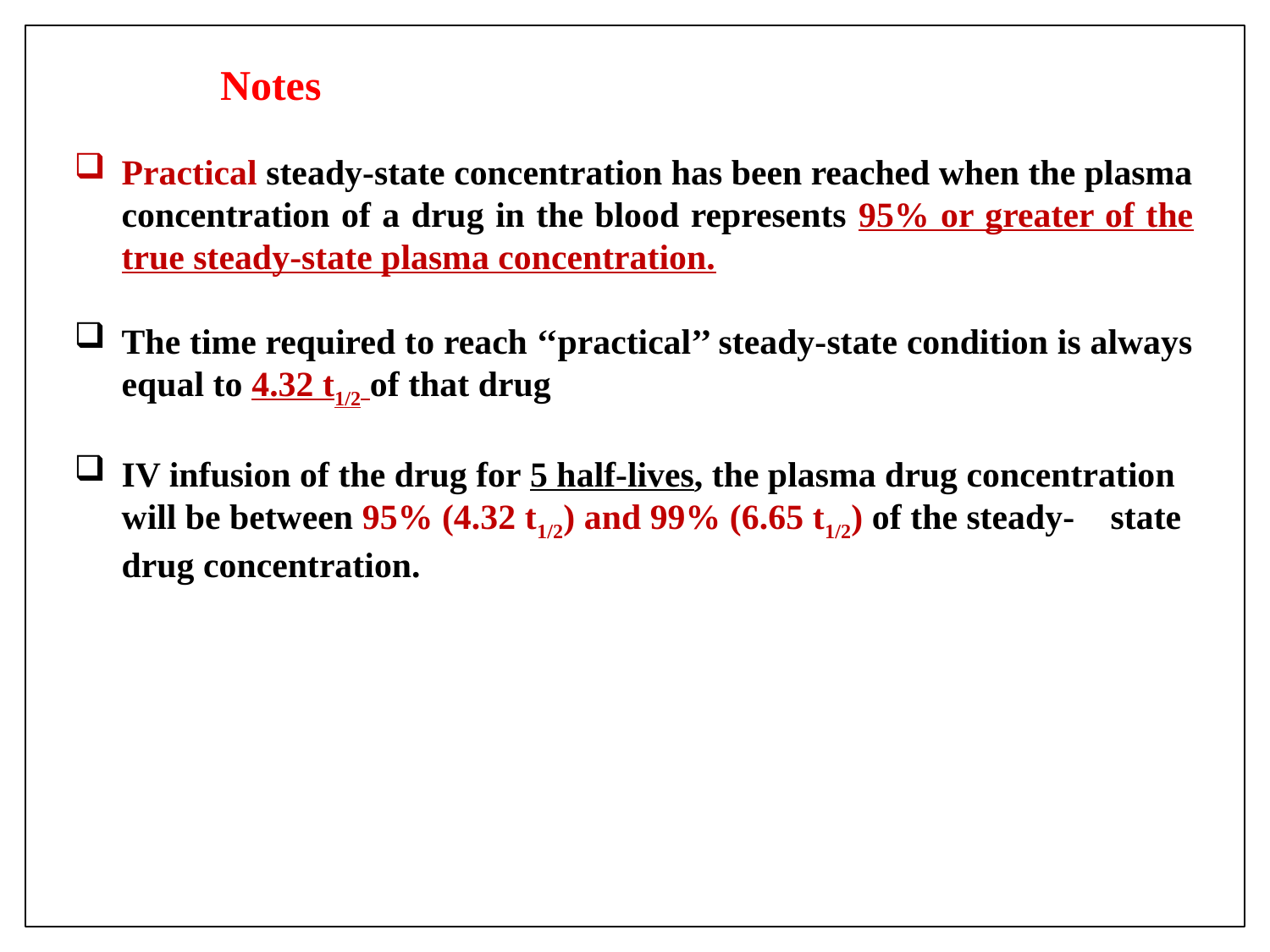

Notes
Practical steady-state concentration has been reached when the plasma concentration of a drug in the blood represents 95% or greater of the true steady-state plasma concentration.

The time required to reach ‘‘practical’’ steady-state condition is always equal to 4.32 t1/2 of that drug

IV infusion of the drug for 5 half-lives, the plasma drug concentration will be between 95% (4.32 t1/2) and 99% (6.65 t1/2) of the steady-    state drug concentration.